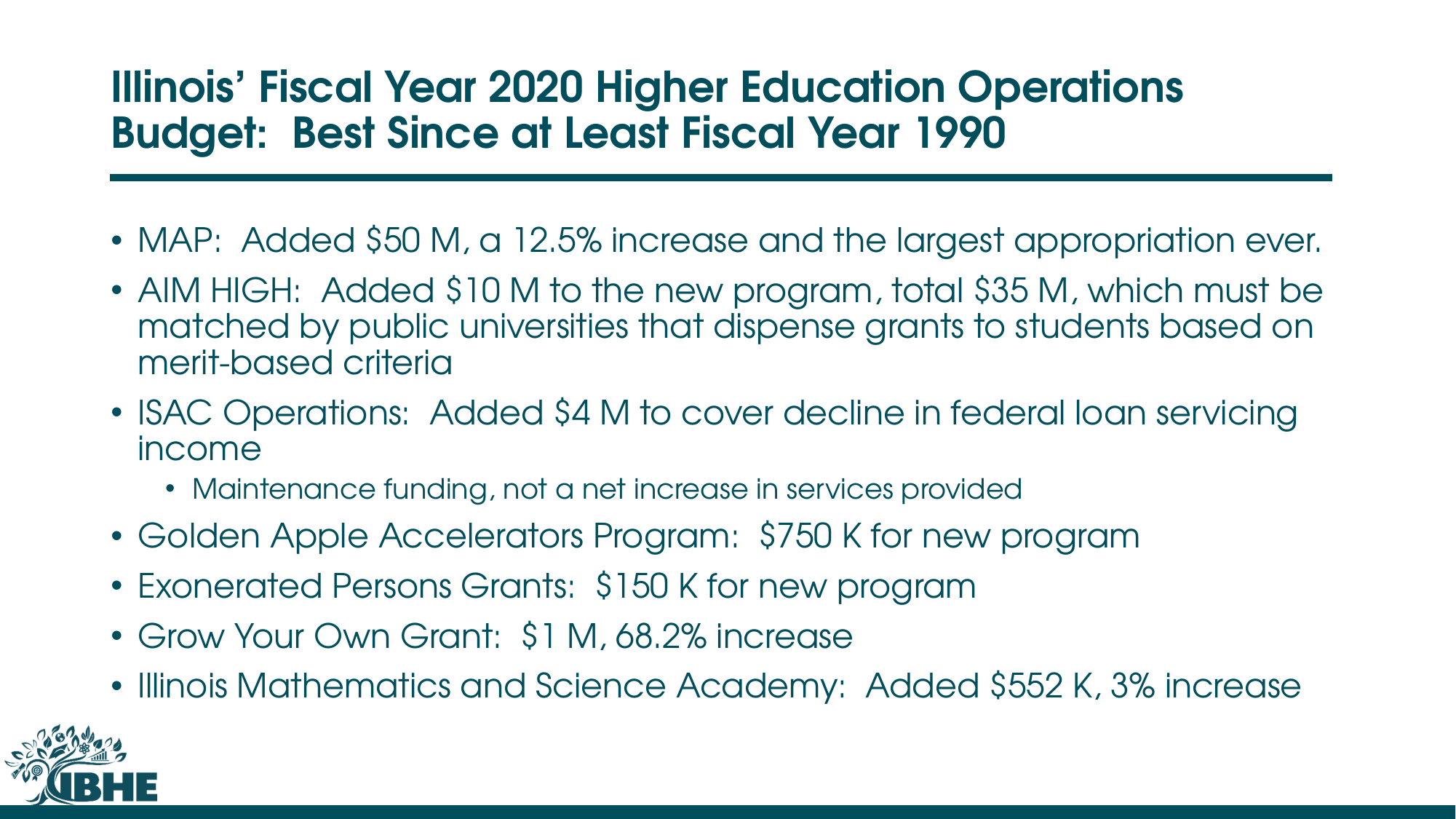

# Illinois’ Fiscal Year 2020 Higher Education Operations Budget:  Best Since at Least Fiscal Year 1990
MAP:  Added $50 M, a 12.5% increase and the largest appropriation ever.
AIM HIGH:  Added $10 M to the new program, total $35 M, which must be matched by public universities that dispense grants to students based on merit-based criteria
ISAC Operations:  Added $4 M to cover decline in federal loan servicing income
Maintenance funding, not a net increase in services provided
Golden Apple Accelerators Program:  $750 K for new program
Exonerated Persons Grants:  $150 K for new program
Grow Your Own Grant:  $1 M, 68.2% increase
Illinois Mathematics and Science Academy:  Added $552 K, 3% increase